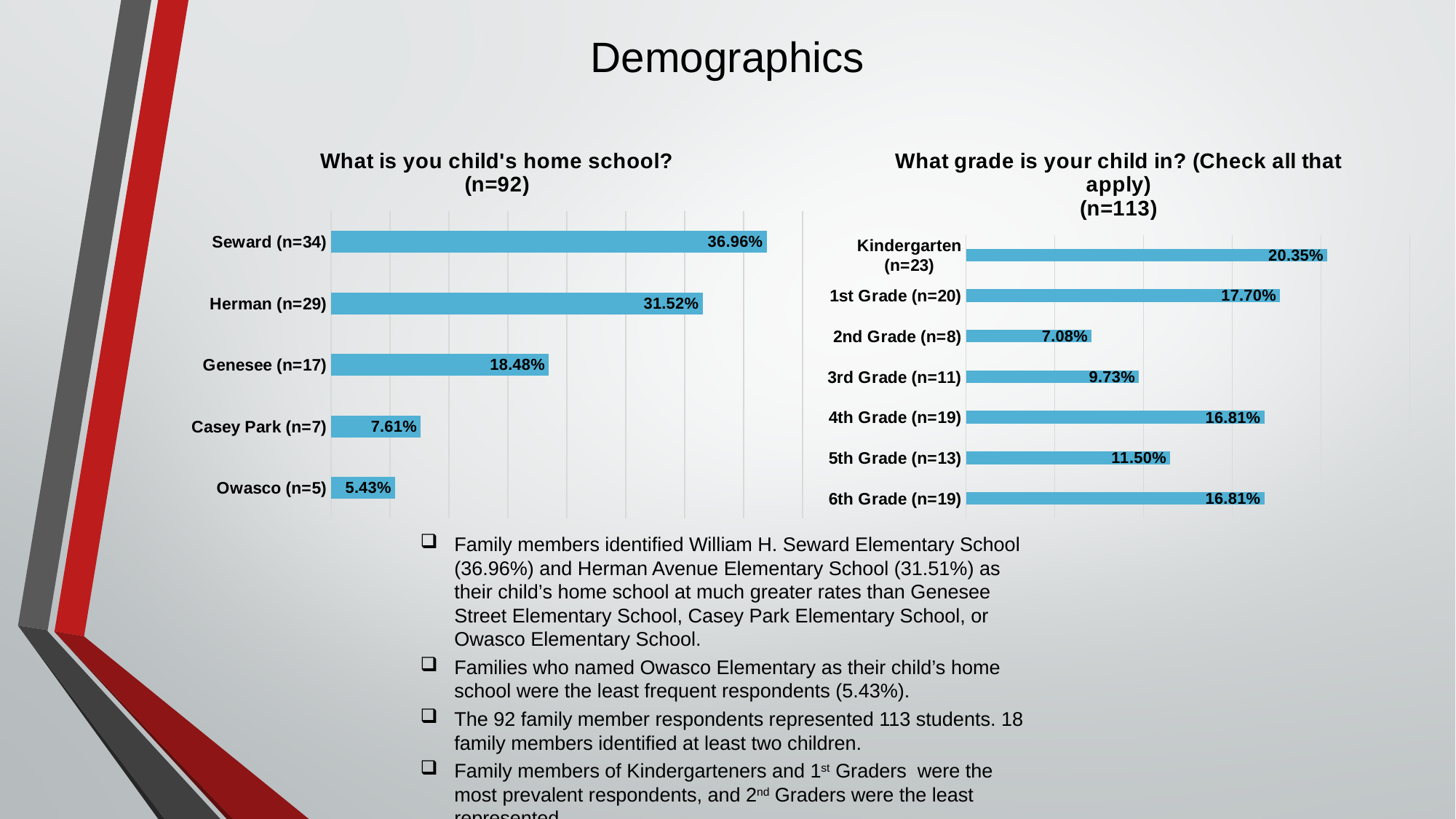

# Demographics

### Chart: What is you child's home school?
(n=92)

| Category |  |
|---|---|
| Owasco (n=5) | 0.05434782608695652 |
| Casey Park (n=7) | 0.07608695652173914 |
| Genesee (n=17) | 0.18478260869565216 |
| Herman (n=29) | 0.31521739130434784 |
| Seward (n=34) | 0.3695652173913043 |

### Chart: What grade is your child in? (Check all that apply)
(n=113)

| Category |  |
|---|---|
| 6th Grade (n=19) | 0.168141592920354 |
| 5th Grade (n=13) | 0.11504424778761062 |
| 4th Grade (n=19) | 0.168141592920354 |
| 3rd Grade (n=11) | 0.09734513274336283 |
| 2nd Grade (n=8) | 0.07079646017699115 |
| 1st Grade (n=20) | 0.17699115044247787 |
| Kindergarten (n=23) | 0.20353982300884957 |
Family members identified William H. Seward Elementary School (36.96%) and Herman Avenue Elementary School (31.51%) as their child’s home school at much greater rates than Genesee Street Elementary School, Casey Park Elementary School, or Owasco Elementary School.
Families who named Owasco Elementary as their child’s home school were the least frequent respondents (5.43%).
The 92 family member respondents represented 113 students. 18 family members identified at least two children.
Family members of Kindergarteners and 1st Graders  were the most prevalent respondents, and 2nd Graders were the least represented.